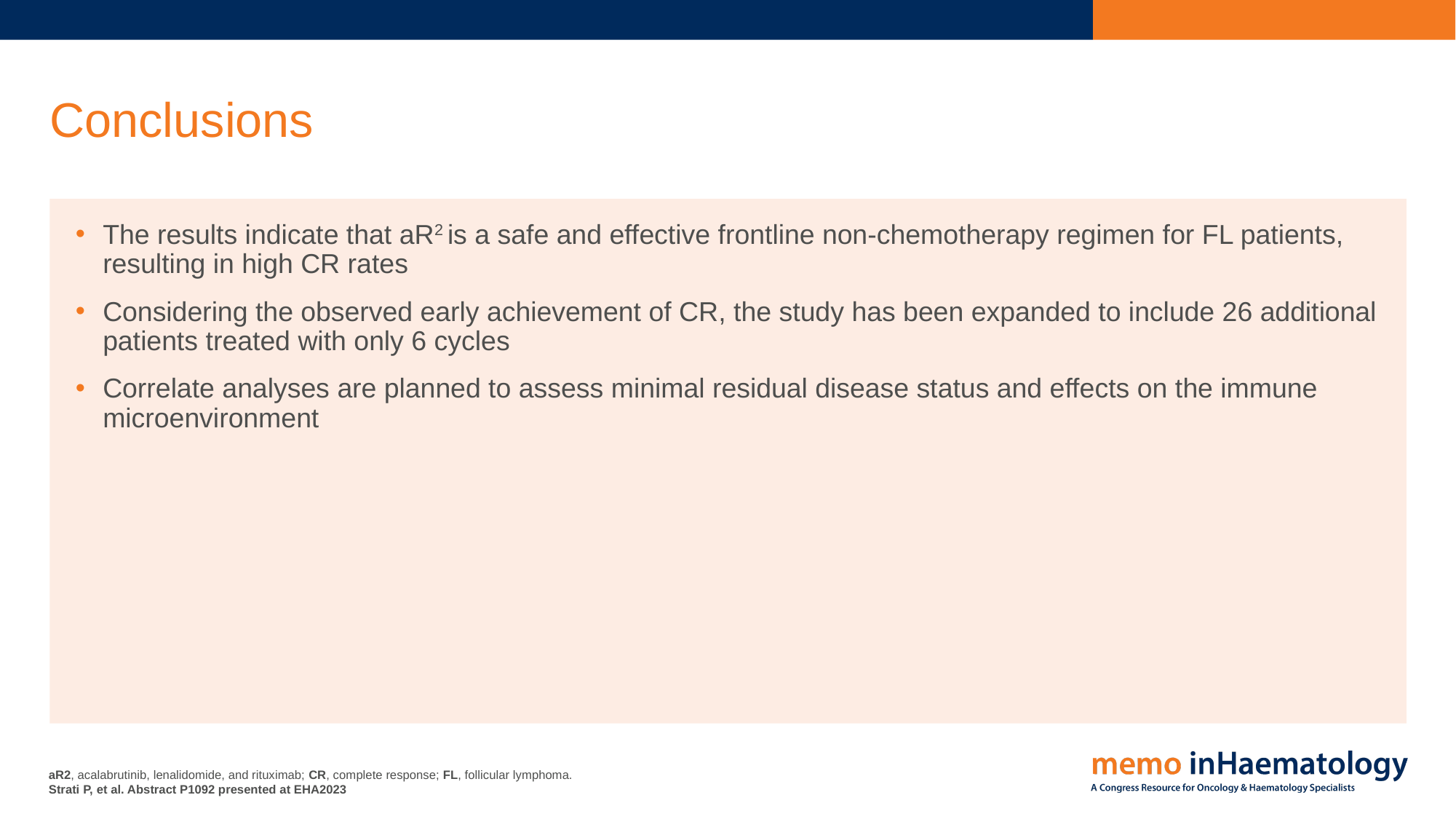

# Conclusions
The results indicate that aR2 is a safe and effective frontline non-chemotherapy regimen for FL patients, resulting in high CR rates
Considering the observed early achievement of CR, the study has been expanded to include 26 additional patients treated with only 6 cycles
Correlate analyses are planned to assess minimal residual disease status and effects on the immune microenvironment

aR2, acalabrutinib, lenalidomide, and rituximab; CR, complete response; FL, follicular lymphoma.
Strati P, et al. Abstract P1092 presented at EHA2023